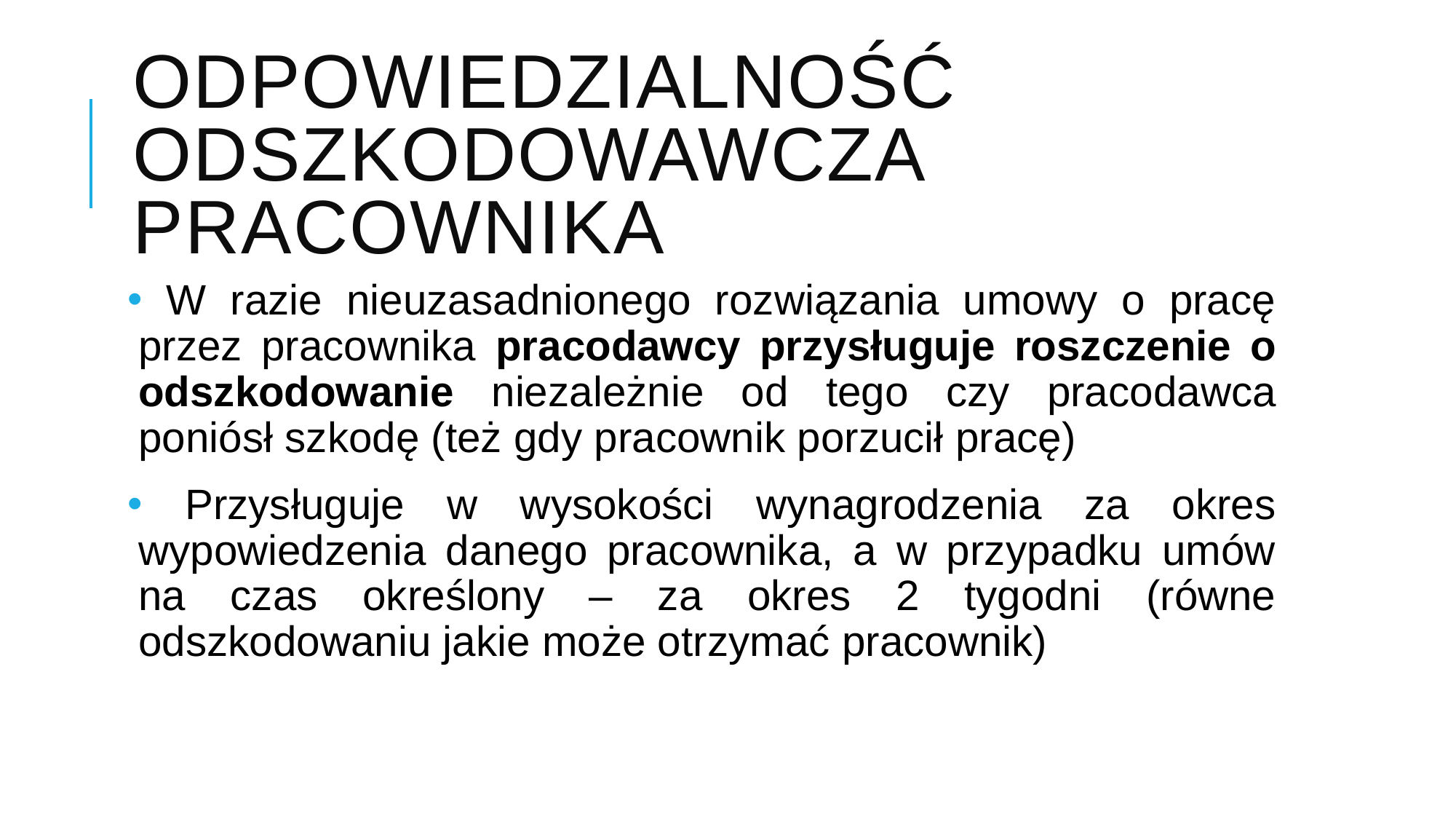

# Odpowiedzialność odszkodowawcza pracownika
 W razie nieuzasadnionego rozwiązania umowy o pracę przez pracownika pracodawcy przysługuje roszczenie o odszkodowanie niezależnie od tego czy pracodawca poniósł szkodę (też gdy pracownik porzucił pracę)
 Przysługuje w wysokości wynagrodzenia za okres wypowiedzenia danego pracownika, a w przypadku umów na czas określony – za okres 2 tygodni (równe odszkodowaniu jakie może otrzymać pracownik)